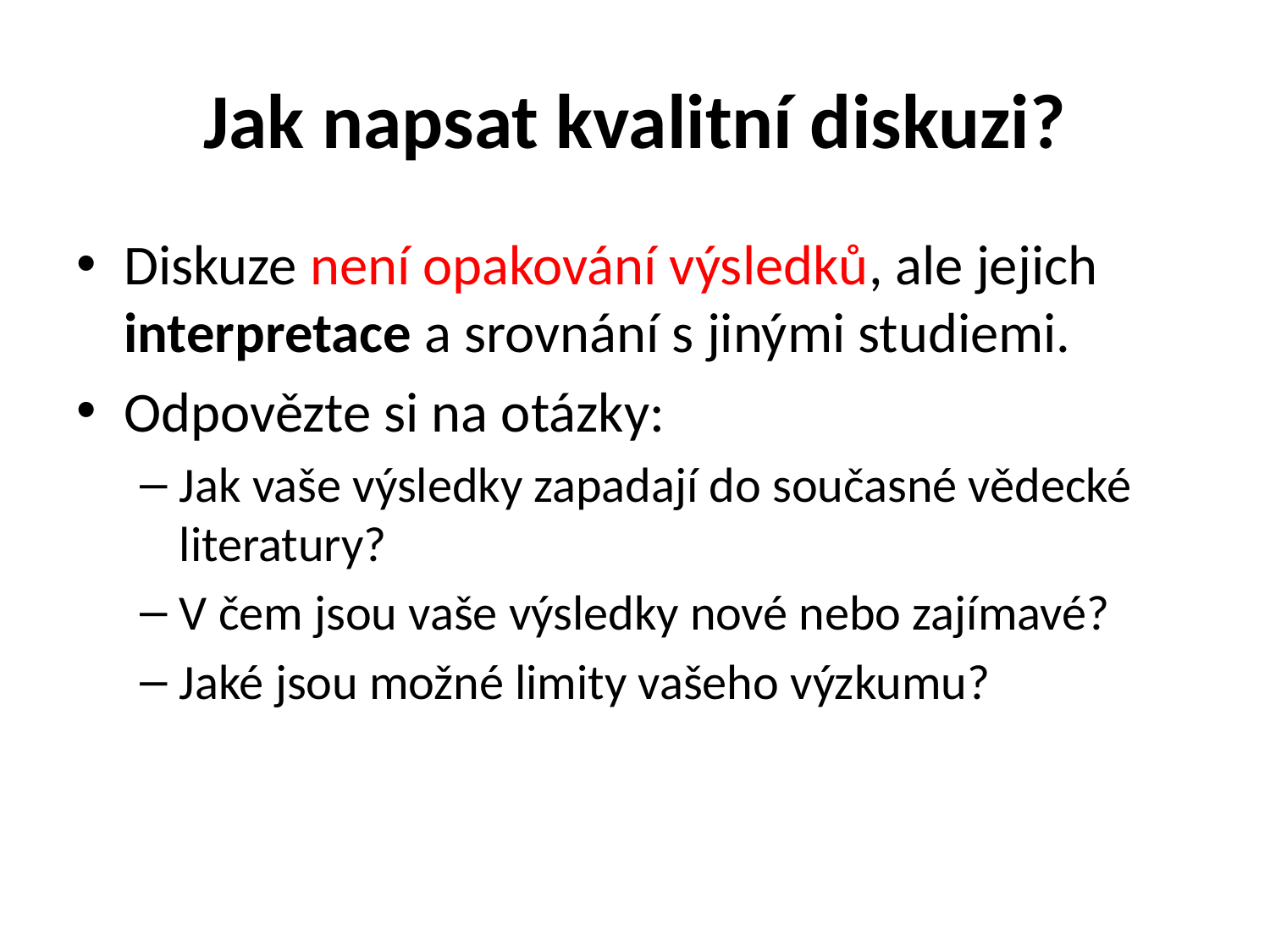

# Jak napsat kvalitní diskuzi?
Diskuze není opakování výsledků, ale jejich interpretace a srovnání s jinými studiemi.
Odpovězte si na otázky:
Jak vaše výsledky zapadají do současné vědecké literatury?
V čem jsou vaše výsledky nové nebo zajímavé?
Jaké jsou možné limity vašeho výzkumu?